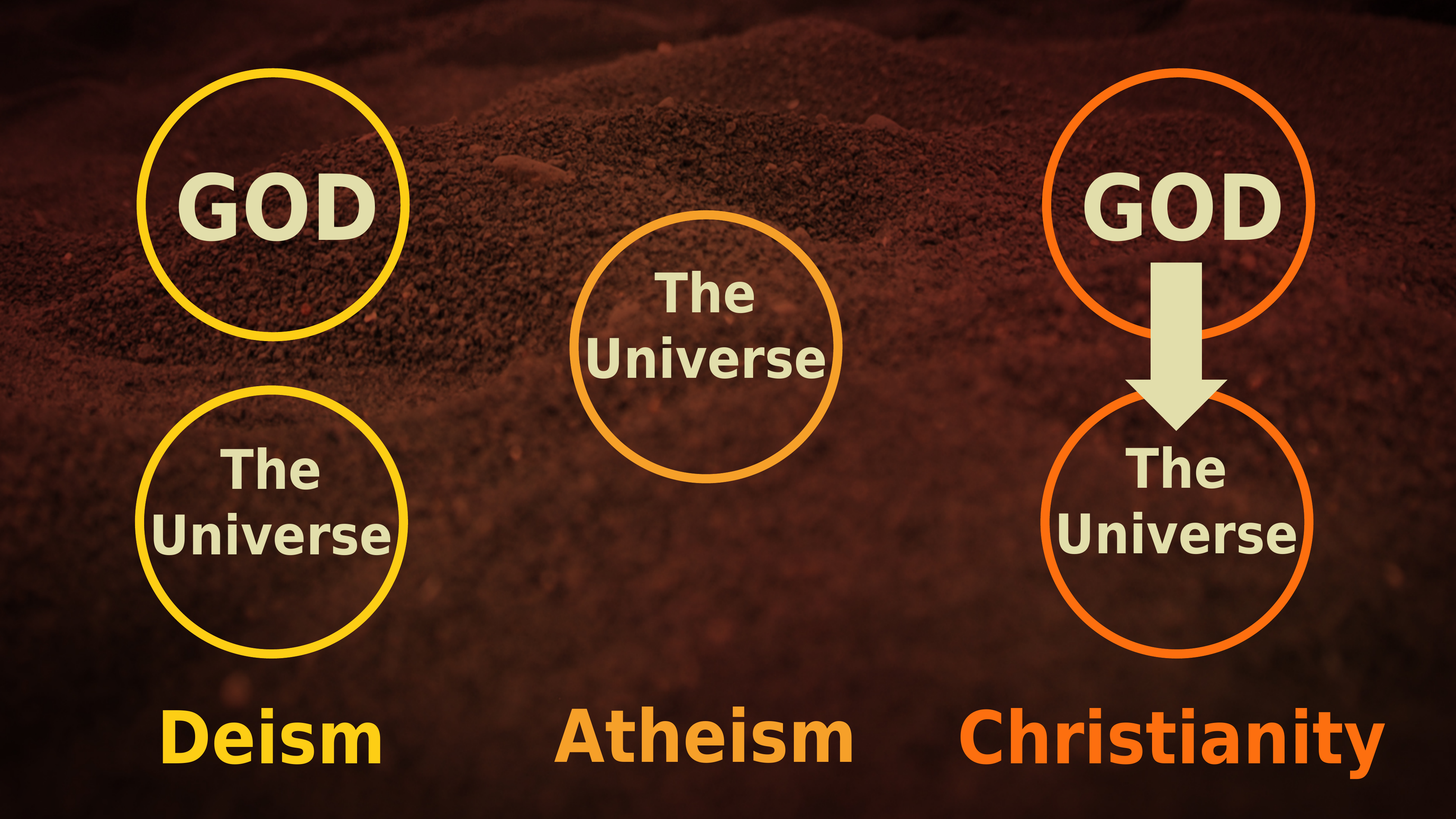

GOD
GOD

The
Universe

The
Universe
The
Universe
Atheism
Deism
Christianity